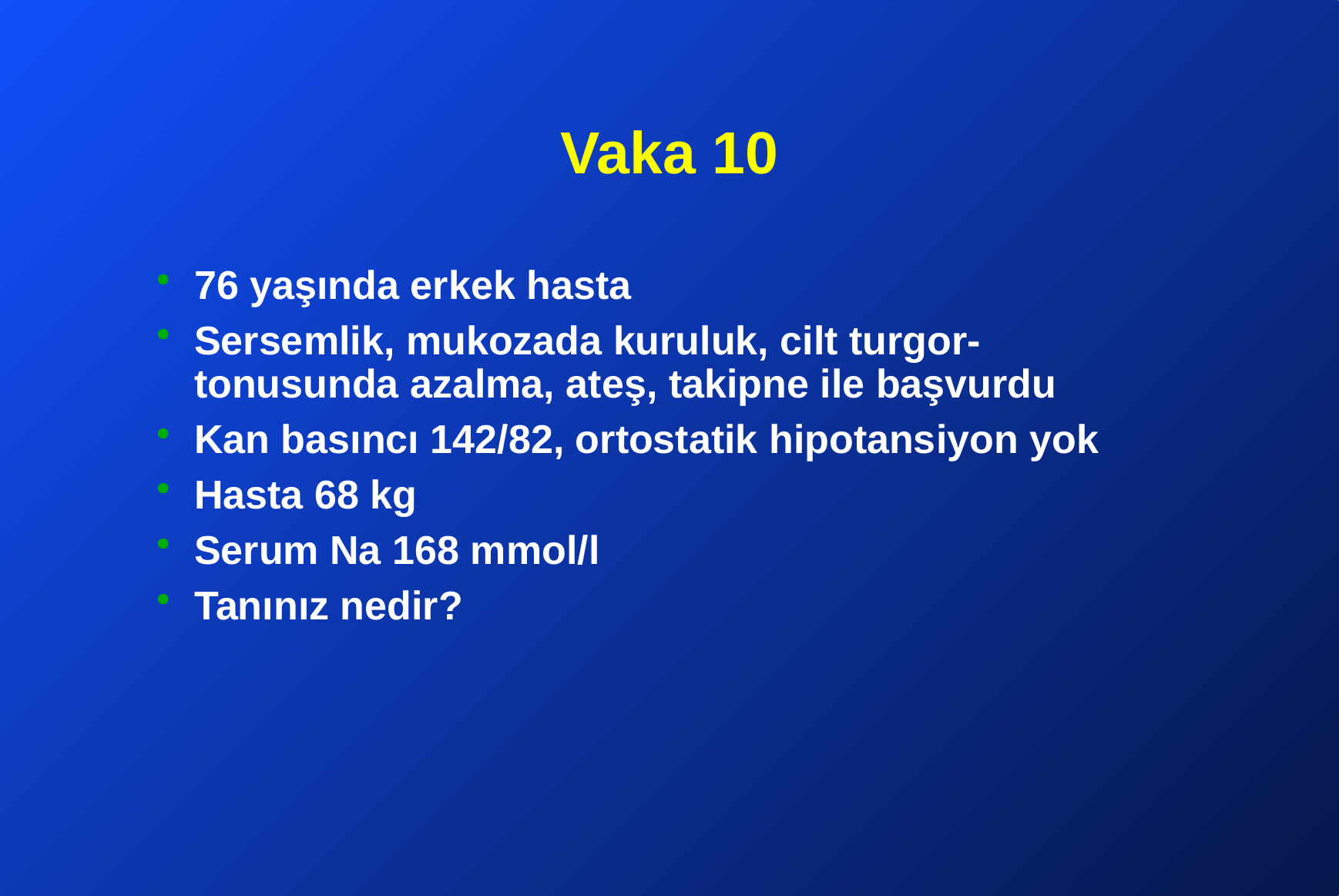

# Vaka 10
76 yaşında erkek hasta
Sersemlik, mukozada kuruluk, cilt turgor-tonusunda azalma, ateş, takipne ile başvurdu
Kan basıncı 142/82, ortostatik hipotansiyon yok
Hasta 68 kg
Serum Na 168 mmol/l
Tanınız nedir?